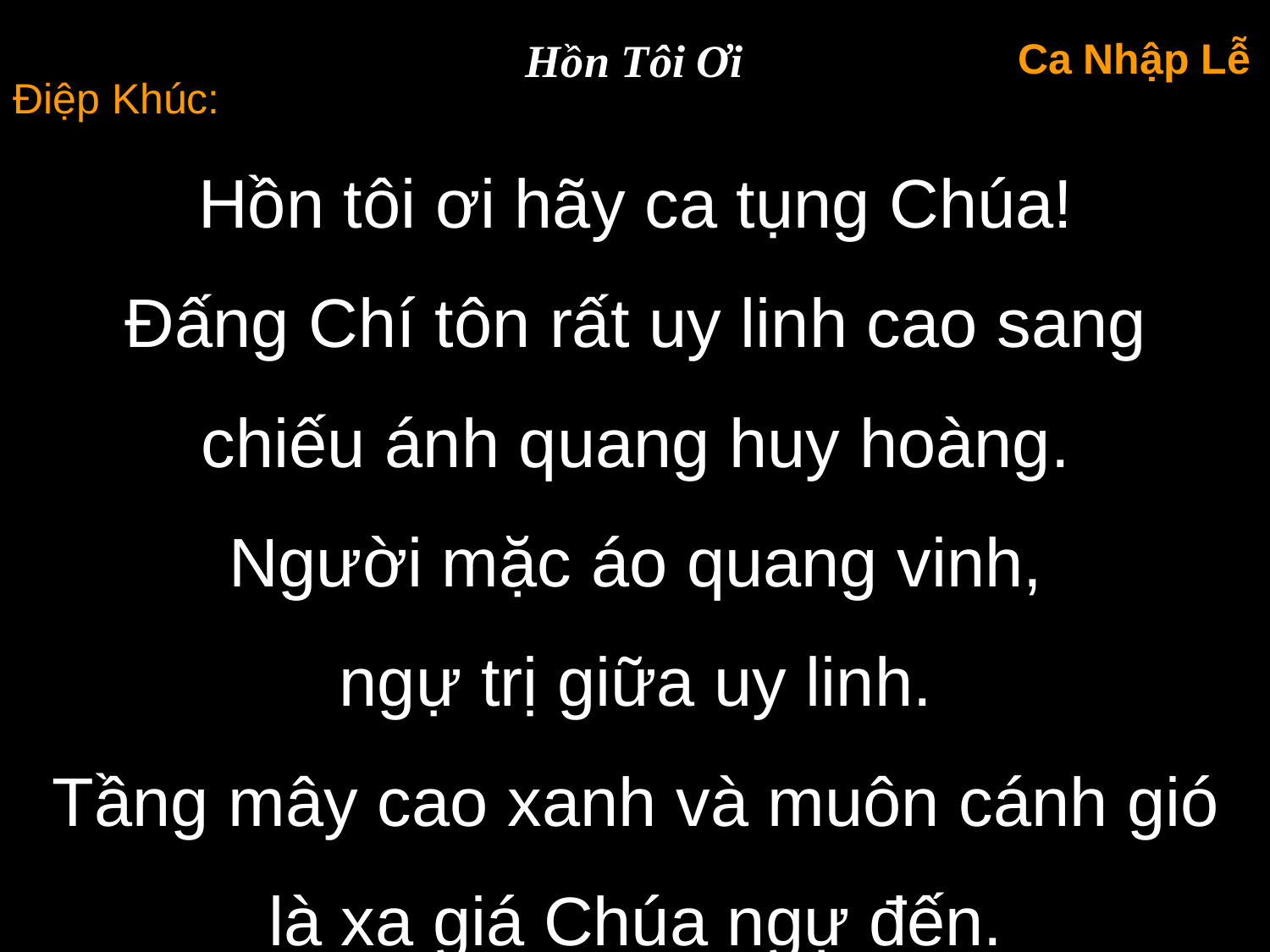

Hồn Tôi Ơi
Ca Nhập Lễ
Điệp Khúc:
Hồn tôi ơi hãy ca tụng Chúa!
Ðấng Chí tôn rất uy linh cao sang
chiếu ánh quang huy hoàng.
Người mặc áo quang vinh,
ngự trị giữa uy linh.
Tầng mây cao xanh và muôn cánh gió
là xa giá Chúa ngự đến.